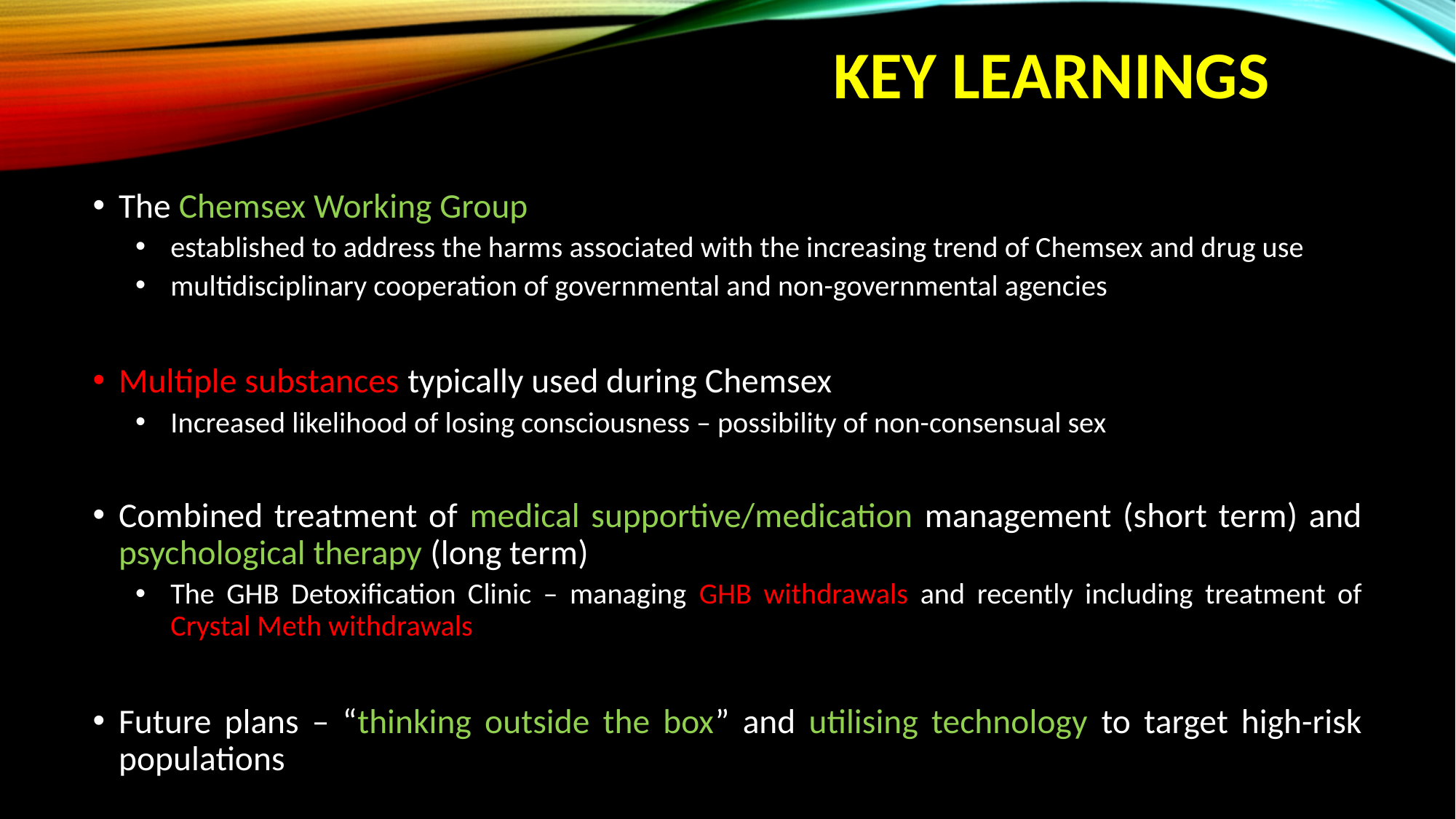

# Key learnings
The Chemsex Working Group
established to address the harms associated with the increasing trend of Chemsex and drug use
multidisciplinary cooperation of governmental and non-governmental agencies

Multiple substances typically used during Chemsex
Increased likelihood of losing consciousness – possibility of non-consensual sex

Combined treatment of medical supportive/medication management (short term) and psychological therapy (long term)
The GHB Detoxification Clinic – managing GHB withdrawals and recently including treatment of Crystal Meth withdrawals

Future plans – “thinking outside the box” and utilising technology to target high-risk populations